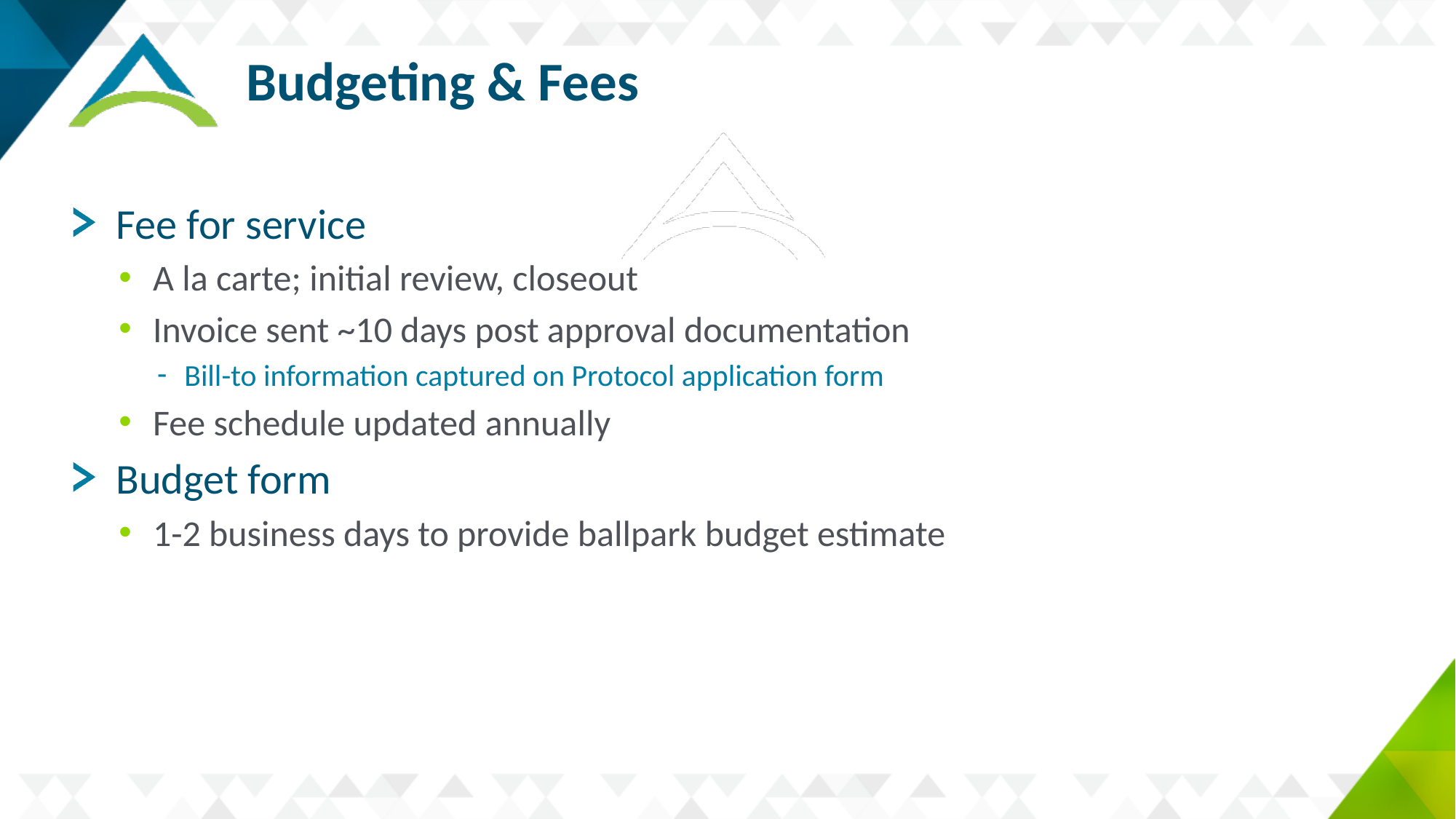

# Budgeting & Fees
Fee for service
A la carte; initial review, closeout
Invoice sent ~10 days post approval documentation
Bill-to information captured on Protocol application form
Fee schedule updated annually
Budget form
1-2 business days to provide ballpark budget estimate